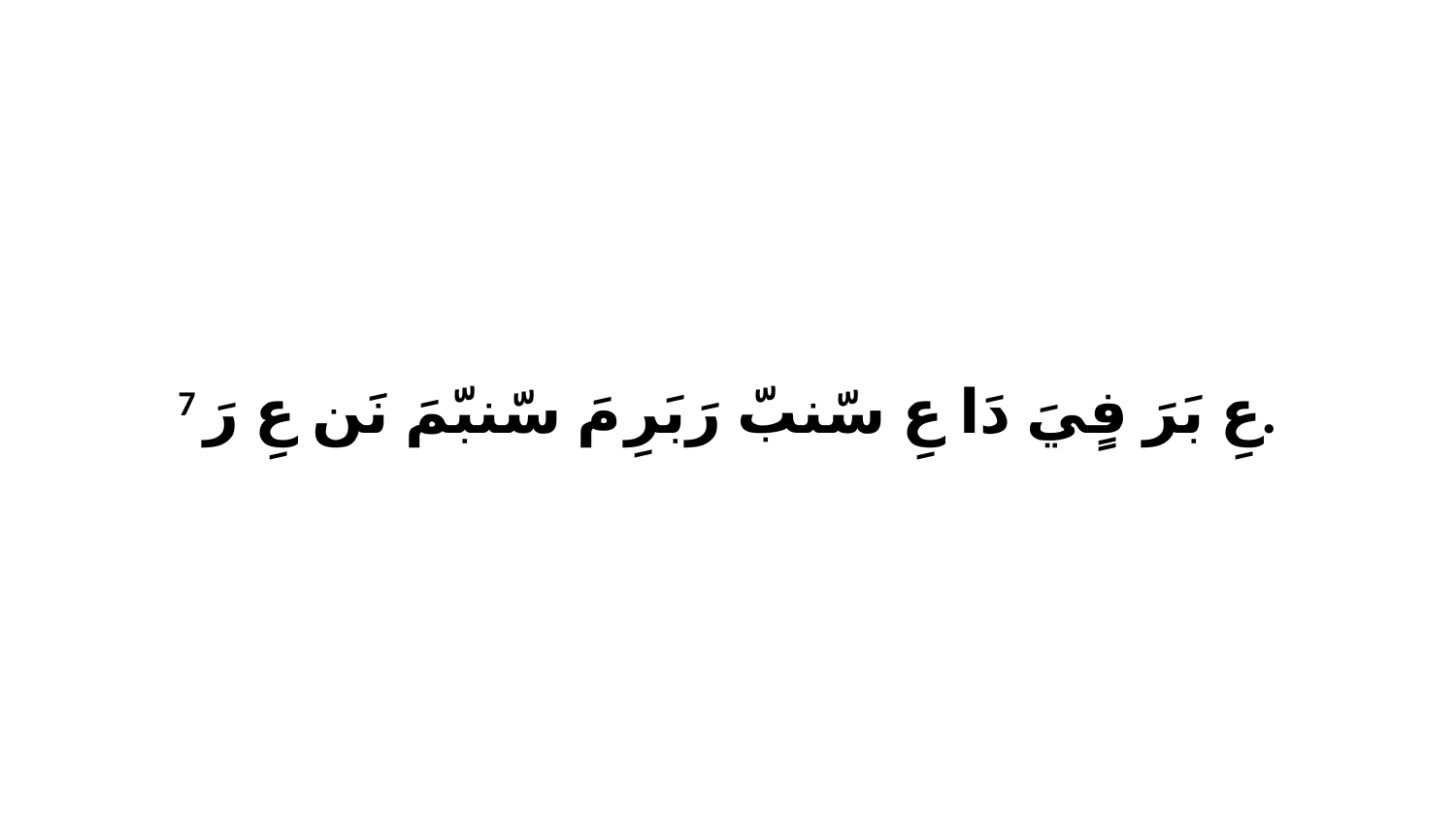

7 عِ بَرَ فٍيَ دَا عِ سّنبّ رَبَرِ مَ سّنبّمَ نَن عِ رَ.